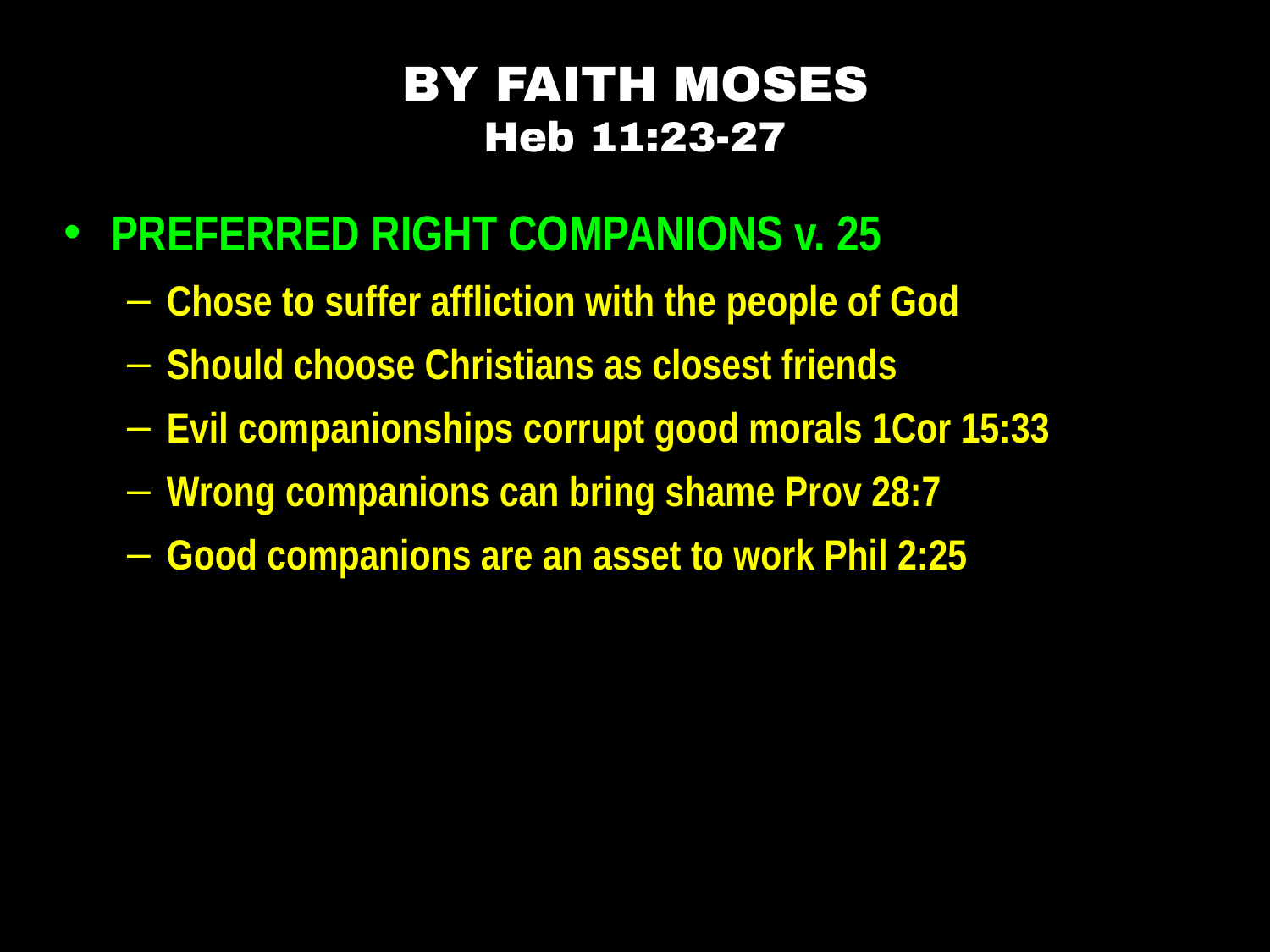

# BY FAITH MOSES Heb 11:23-27
PREFERRED RIGHT COMPANIONS v. 25
Chose to suffer affliction with the people of God
Should choose Christians as closest friends
Evil companionships corrupt good morals 1Cor 15:33
Wrong companions can bring shame Prov 28:7
Good companions are an asset to work Phil 2:25